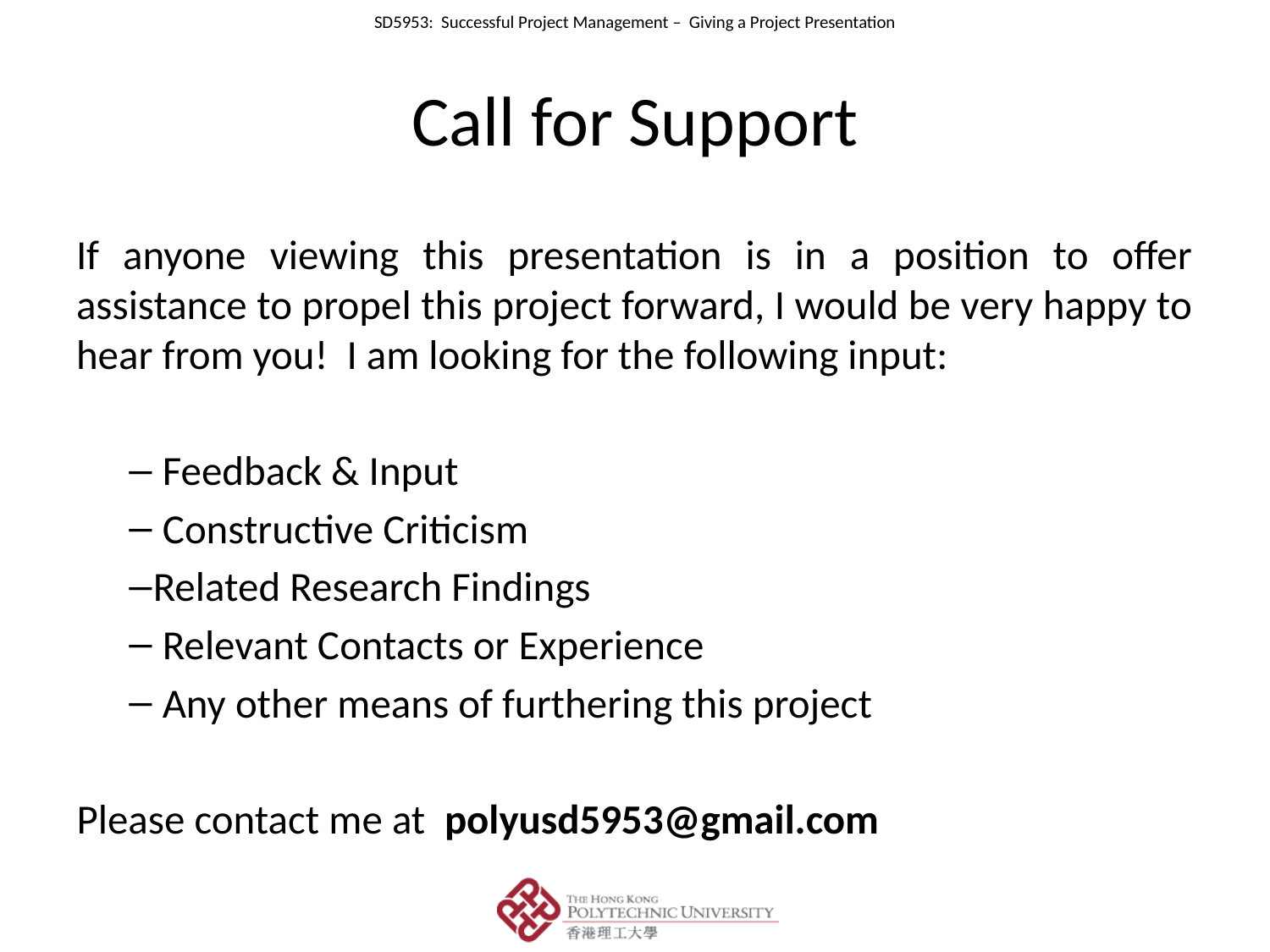

# Call for Support
If anyone viewing this presentation is in a position to offer assistance to propel this project forward, I would be very happy to hear from you!  I am looking for the following input:

 Feedback & Input
 Constructive Criticism
Related Research Findings
 Relevant Contacts or Experience
 Any other means of furthering this project

Please contact me at  polyusd5953@gmail.com